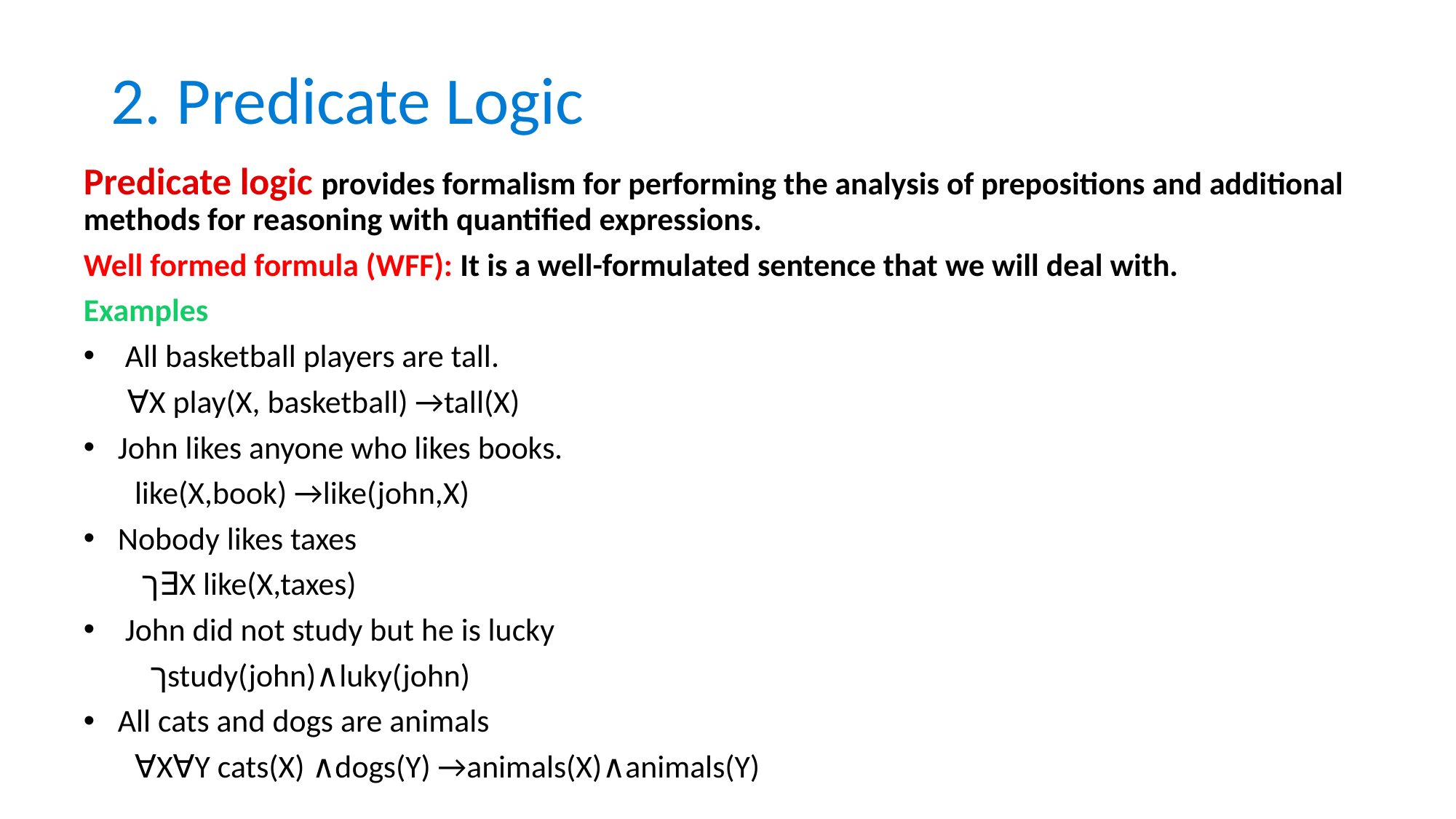

# 2. Predicate Logic
Predicate logic provides formalism for performing the analysis of prepositions and additional methods for reasoning with quantified expressions.
Well formed formula (WFF): It is a well-formulated sentence that we will deal with.
Examples
 All basketball players are tall.
      ∀X play(X, basketball) →tall(X)
John likes anyone who likes books.
       like(X,book) →like(john,X)
Nobody likes taxes
       ך∃X like(X,taxes)
 John did not study but he is lucky
        ךstudy(john)∧luky(john)
All cats and dogs are animals
       ∀X∀Y cats(X) ∧dogs(Y) →animals(X)∧animals(Y)